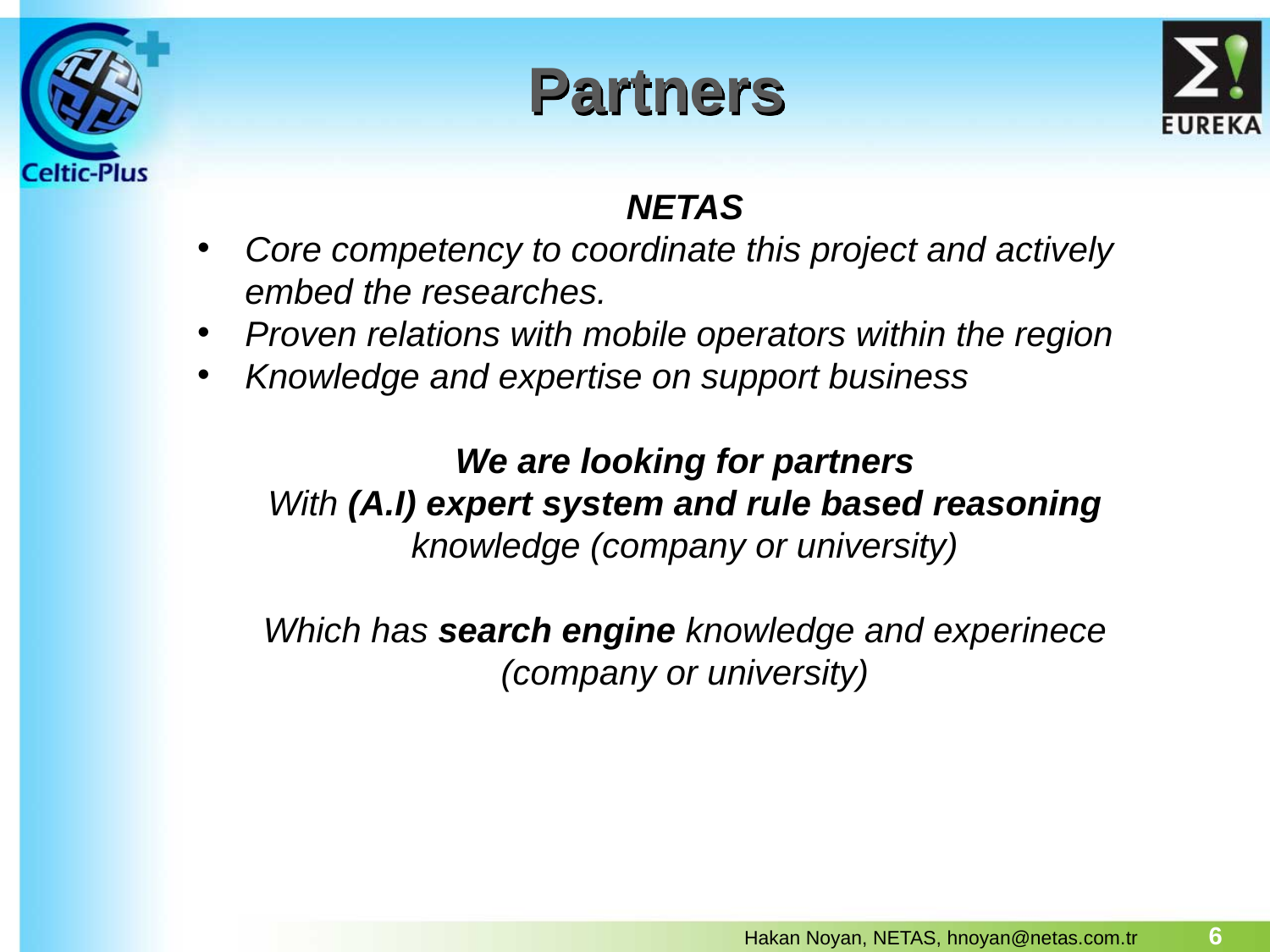

# Partners
NETAS
Core competency to coordinate this project and actively embed the researches.
Proven relations with mobile operators within the region
Knowledge and expertise on support business

We are looking for partners
With (A.I) expert system and rule based reasoning knowledge (company or university)

Which has search engine knowledge and experinece (company or university)
6
Hakan Noyan, NETAS, hnoyan@netas.com.tr